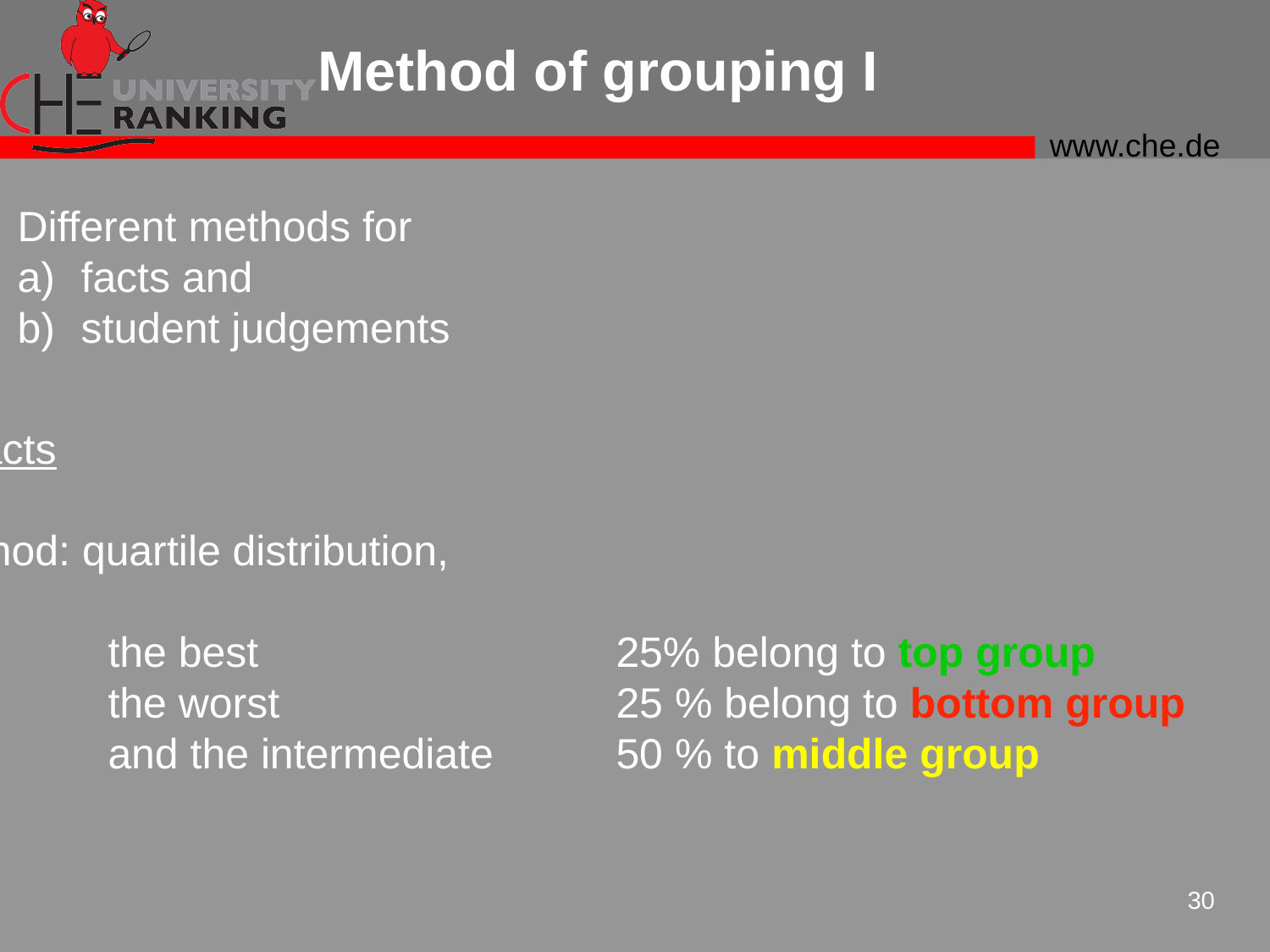

# Method of grouping I
Different methods for
facts and
student judgements
a) facts

Method: quartile distribution,

i.e.:	the best			25% belong to top group
		the worst	 		25 % belong to bottom group
		and the intermediate	50 % to middle group
30